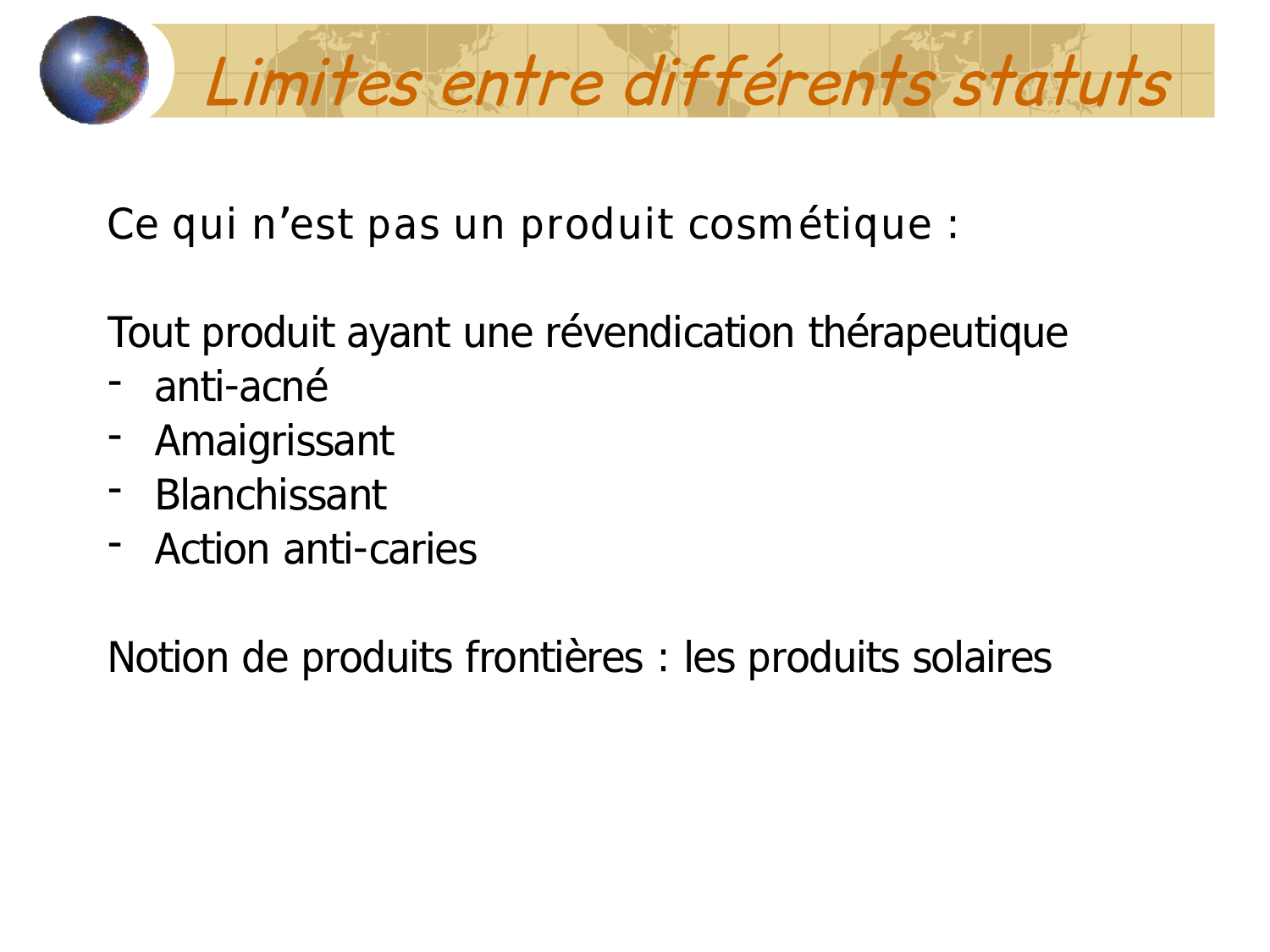

# Limites entre différents statuts
Ce qui n’est pas un produit cosmétique :

Tout produit ayant une révendication thérapeutique
anti-acné
Amaigrissant
Blanchissant
Action anti-caries

Notion de produits frontières : les produits solaires